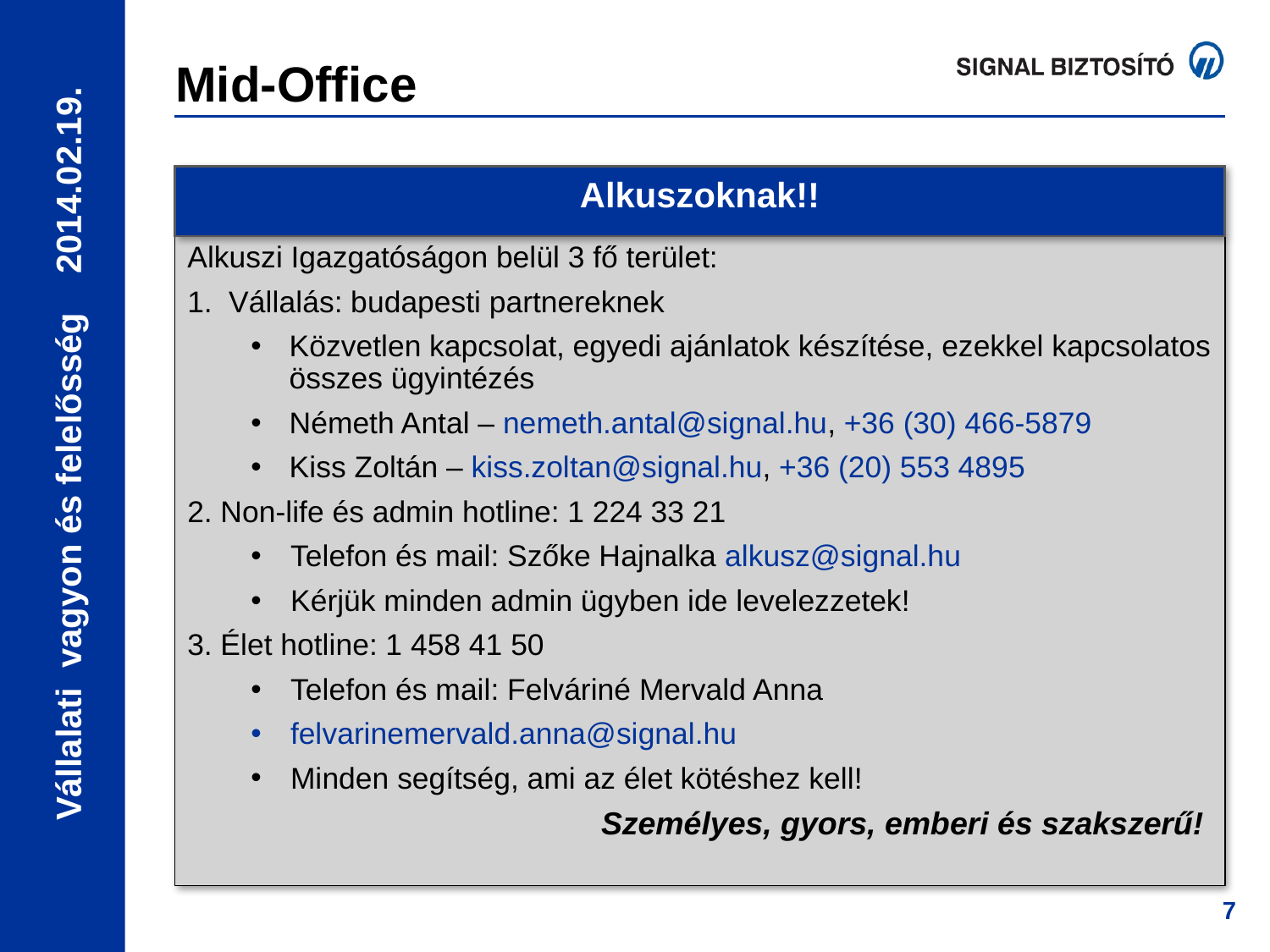

# Mid-Office
Alkuszoknak!!
Alkuszi Igazgatóságon belül 3 fő terület:
1.  Vállalás: budapesti partnereknek
Közvetlen kapcsolat, egyedi ajánlatok készítése, ezekkel kapcsolatos összes ügyintézés
Németh Antal – nemeth.antal@signal.hu, +36 (30) 466-5879
Kiss Zoltán – kiss.zoltan@signal.hu, +36 (20) 553 4895
2. Non-life és admin hotline: 1 224 33 21
Telefon és mail: Szőke Hajnalka alkusz@signal.hu
Kérjük minden admin ügyben ide levelezzetek!
3. Élet hotline: 1 458 41 50
Telefon és mail: Felváriné Mervald Anna
felvarinemervald.anna@signal.hu
Minden segítség, ami az élet kötéshez kell!
Személyes, gyors, emberi és szakszerű!

7